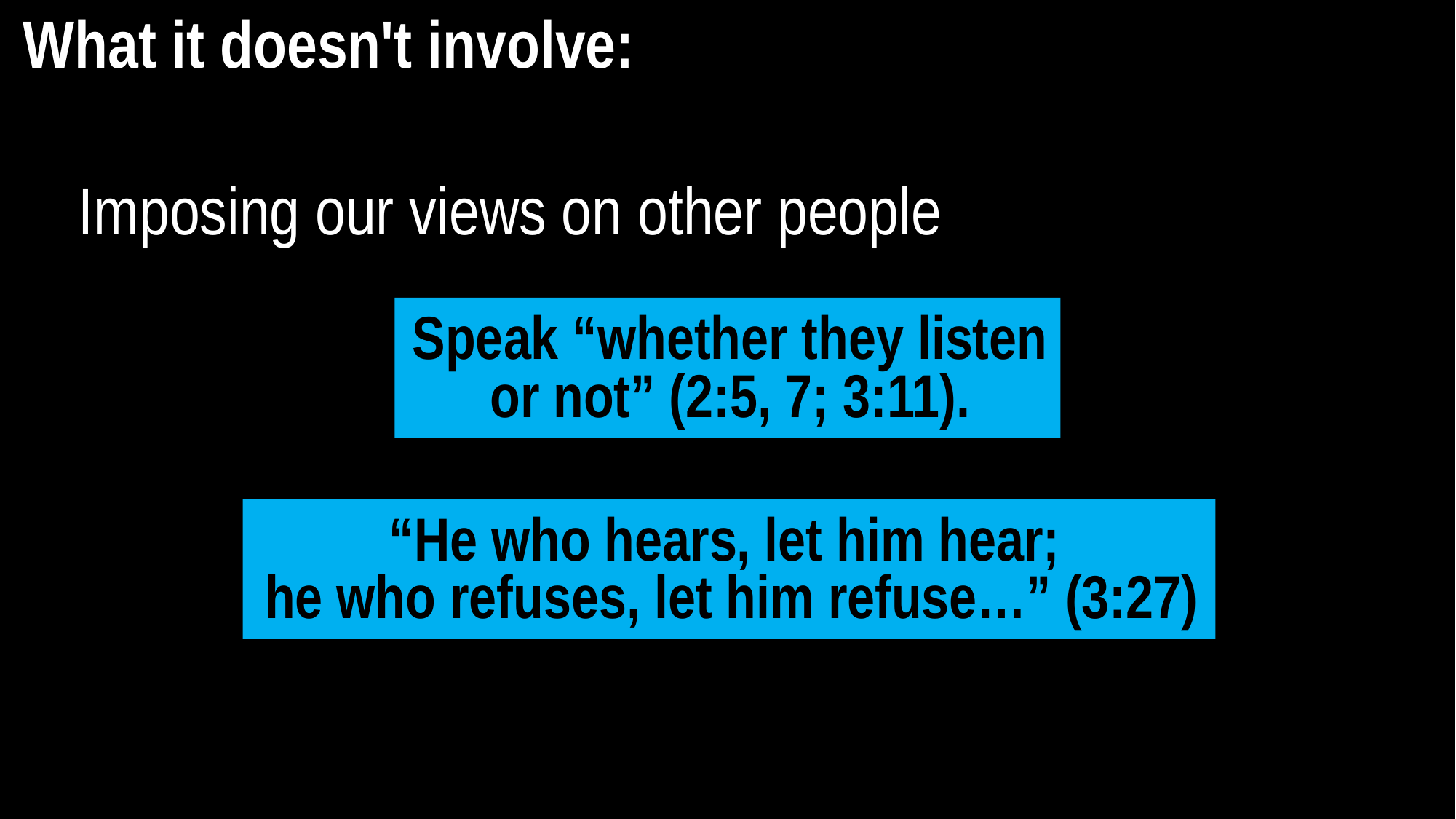

What it doesn't involve:

Imposing our views on other people
Speak “whether they listen or not” (2:5, 7; 3:11).
“He who hears, let him hear;
he who refuses, let him refuse…” (3:27)